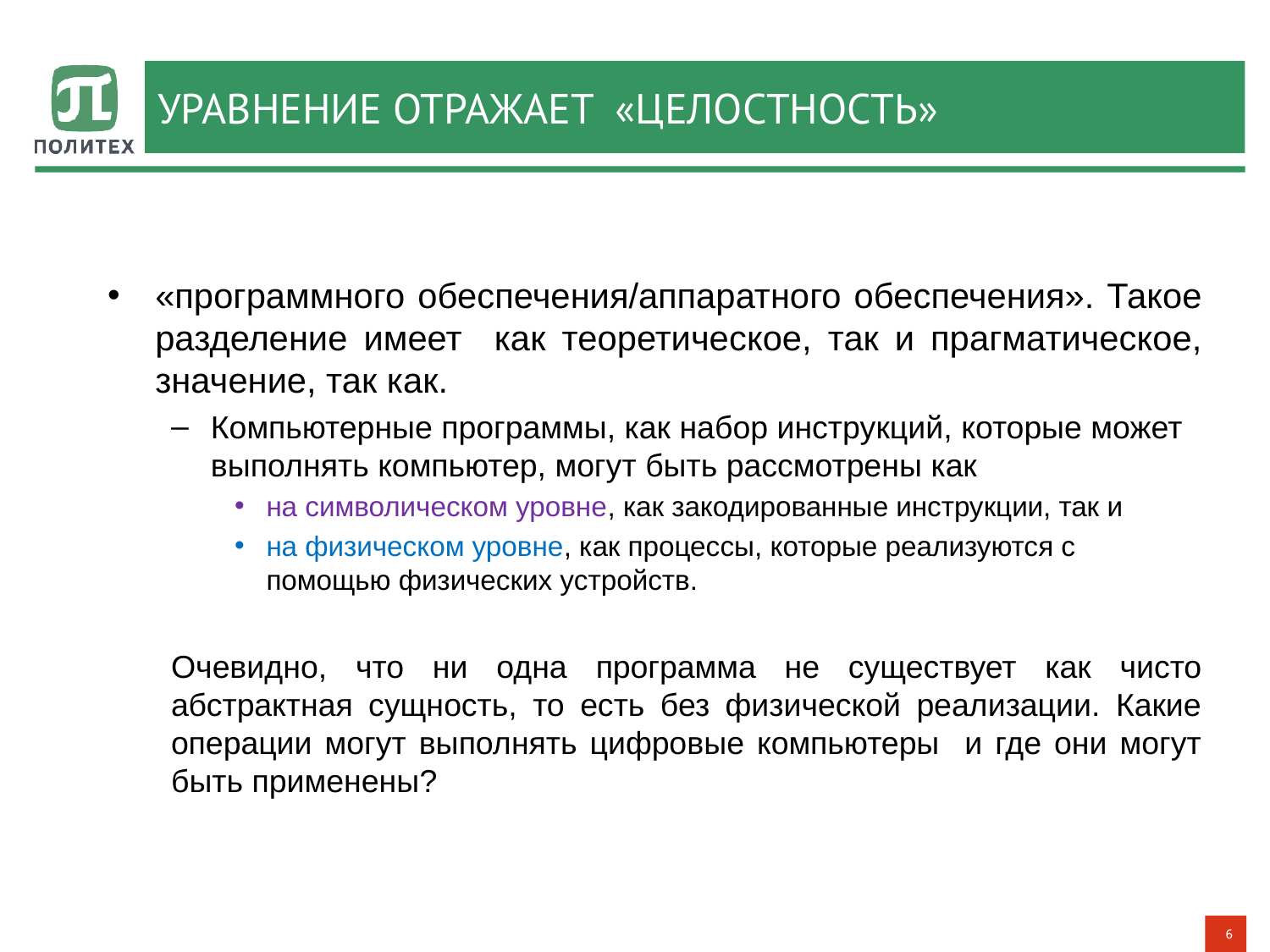

# Уравнение отражает  «целостность»
«программного обеспечения/аппаратного обеспечения». Такое разделение имеет  как теоретическое, так и прагматическое, значение, так как.
Компьютерные программы, как набор инструкций, которые может выполнять компьютер, могут быть рассмотрены как
на символическом уровне, как закодированные инструкции, так и
на физическом уровне, как процессы, которые реализуются с помощью физических устройств.

Очевидно, что ни одна программа не существует как чисто абстрактная сущность, то есть без физической реализации. Какие операции могут выполнять цифровые компьютеры  и где они могут быть применены?
6